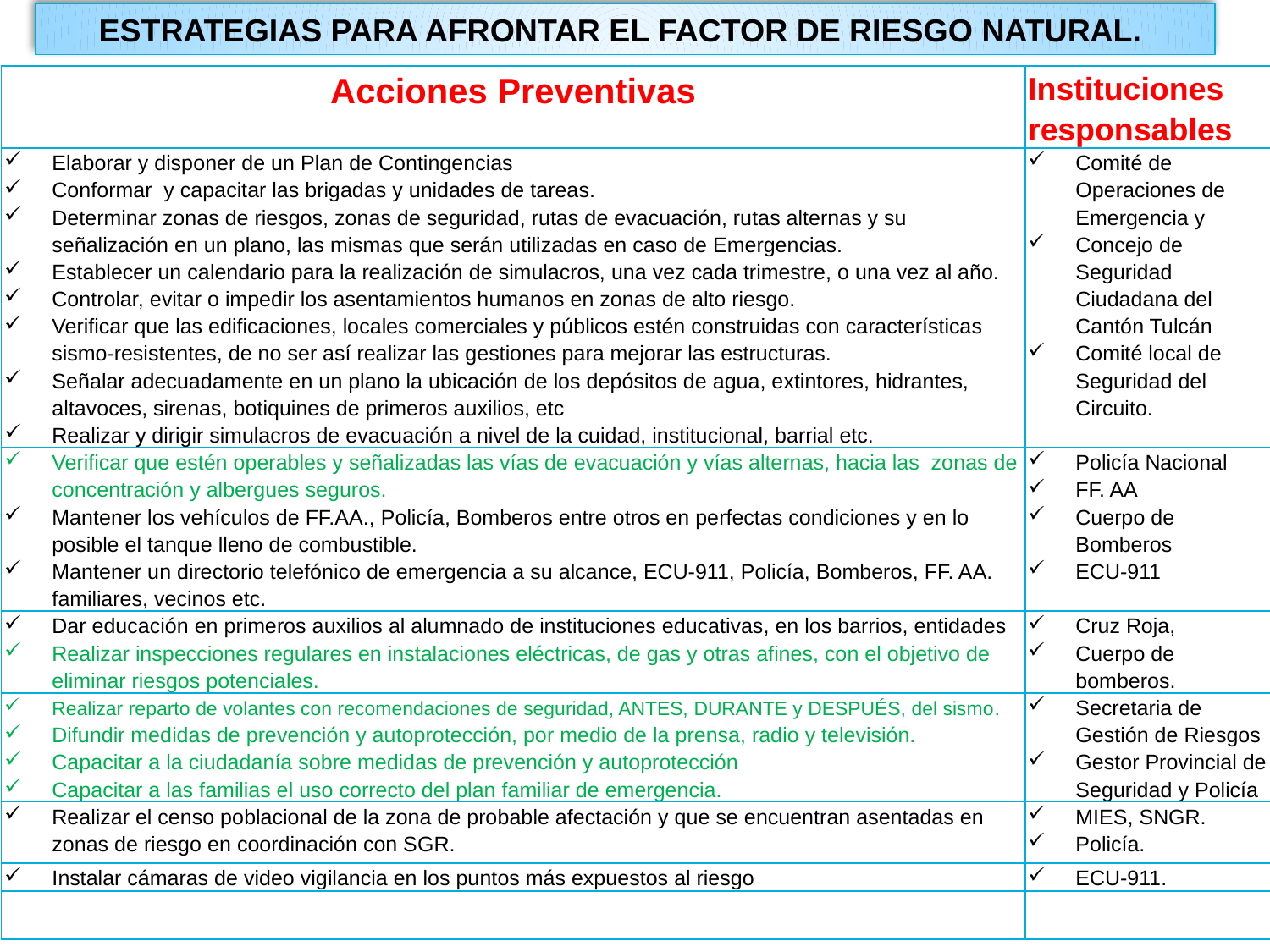

ESTRATEGIAS PARA AFRONTAR EL FACTOR DE RIESGO NATURAL.
| Acciones Preventivas | Instituciones responsables |
| --- | --- |
| Elaborar y disponer de un Plan de Contingencias Conformar y capacitar las brigadas y unidades de tareas. Determinar zonas de riesgos, zonas de seguridad, rutas de evacuación, rutas alternas y su señalización en un plano, las mismas que serán utilizadas en caso de Emergencias. Establecer un calendario para la realización de simulacros, una vez cada trimestre, o una vez al año. Controlar, evitar o impedir los asentamientos humanos en zonas de alto riesgo. Verificar que las edificaciones, locales comerciales y públicos estén construidas con características sismo-resistentes, de no ser así realizar las gestiones para mejorar las estructuras. Señalar adecuadamente en un plano la ubicación de los depósitos de agua, extintores, hidrantes, altavoces, sirenas, botiquines de primeros auxilios, etc Realizar y dirigir simulacros de evacuación a nivel de la cuidad, institucional, barrial etc. | Comité de Operaciones de Emergencia y Concejo de Seguridad Ciudadana del Cantón Tulcán Comité local de Seguridad del Circuito. |
| Verificar que estén operables y señalizadas las vías de evacuación y vías alternas, hacia las zonas de concentración y albergues seguros. Mantener los vehículos de FF.AA., Policía, Bomberos entre otros en perfectas condiciones y en lo posible el tanque lleno de combustible. Mantener un directorio telefónico de emergencia a su alcance, ECU-911, Policía, Bomberos, FF. AA. familiares, vecinos etc. | Policía Nacional FF. AA Cuerpo de Bomberos ECU-911 |
| Dar educación en primeros auxilios al alumnado de instituciones educativas, en los barrios, entidades Realizar inspecciones regulares en instalaciones eléctricas, de gas y otras afines, con el objetivo de eliminar riesgos potenciales. | Cruz Roja, Cuerpo de bomberos. |
| Realizar reparto de volantes con recomendaciones de seguridad, ANTES, DURANTE y DESPUÉS, del sismo. Difundir medidas de prevención y autoprotección, por medio de la prensa, radio y televisión. Capacitar a la ciudadanía sobre medidas de prevención y autoprotección Capacitar a las familias el uso correcto del plan familiar de emergencia. | Secretaria de Gestión de Riesgos Gestor Provincial de Seguridad y Policía |
| Realizar el censo poblacional de la zona de probable afectación y que se encuentran asentadas en zonas de riesgo en coordinación con SGR. | MIES, SNGR. Policía. |
| Instalar cámaras de video vigilancia en los puntos más expuestos al riesgo | ECU-911. |
|  |  |